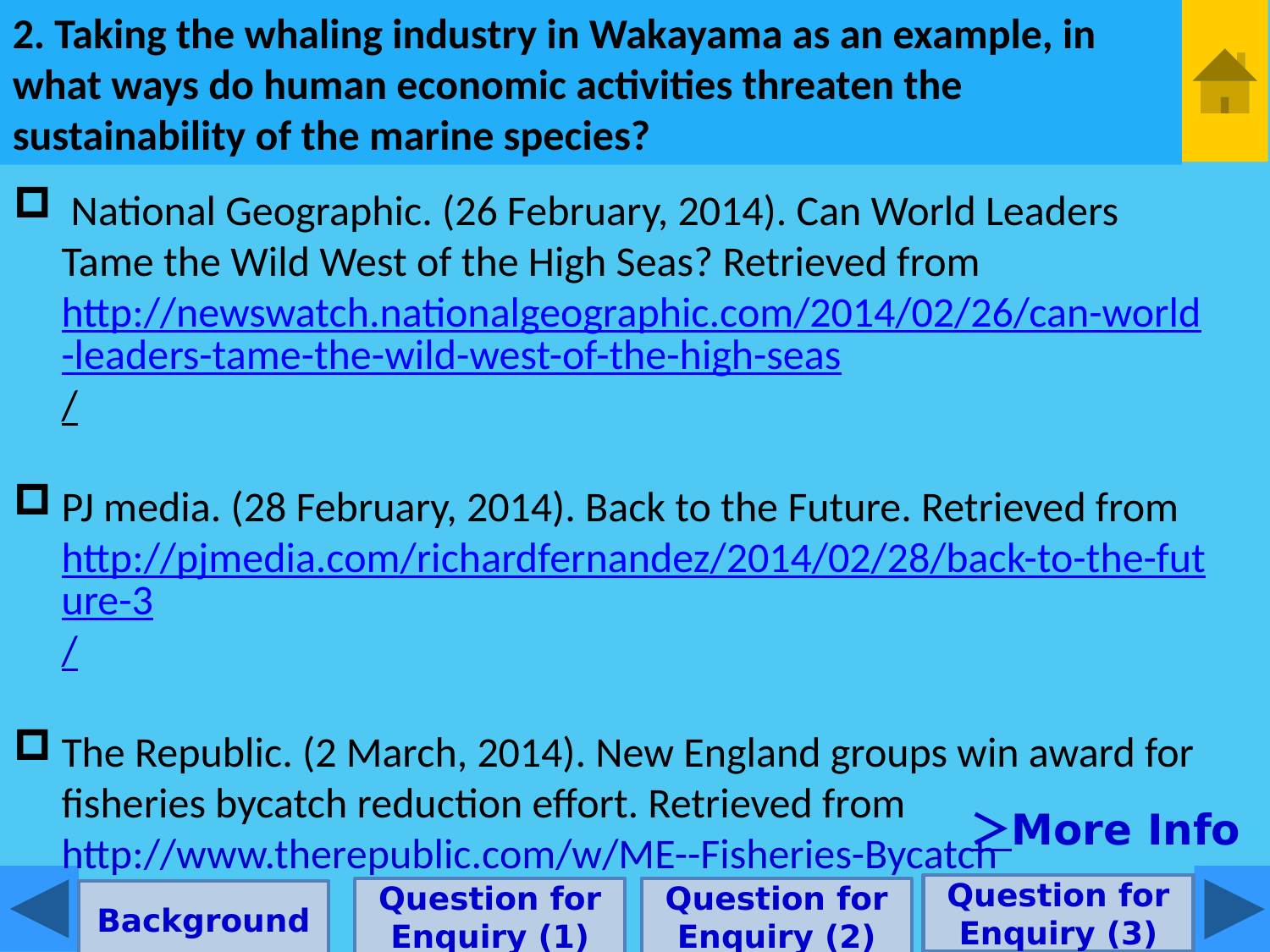

2. Taking the whaling industry in Wakayama as an example, in what ways do human economic activities threaten the sustainability of the marine species?

 National Geographic. (26 February, 2014). Can World Leaders Tame the Wild West of the High Seas? Retrieved from http://newswatch.nationalgeographic.com/2014/02/26/can-world-leaders-tame-the-wild-west-of-the-high-seas/

PJ media. (28 February, 2014). Back to the Future. Retrieved from http://pjmedia.com/richardfernandez/2014/02/28/back-to-the-future-3/

The Republic. (2 March, 2014). New England groups win award for fisheries bycatch reduction effort. Retrieved from http://www.therepublic.com/w/ME--Fisheries-Bycatch

＞More Info

Question for Enquiry (3)
Question for Enquiry (1)
Question for Enquiry (2)
Background
11